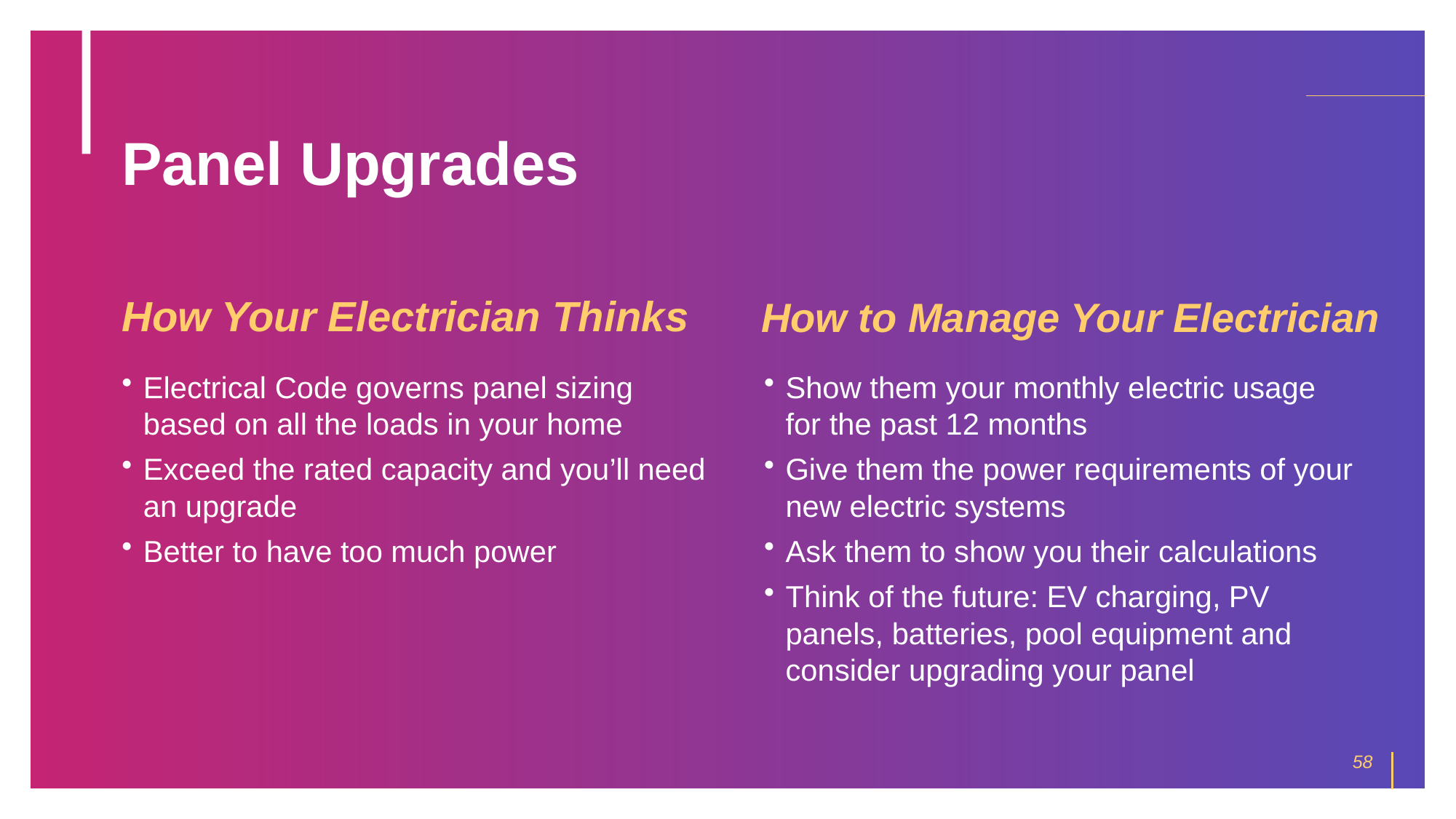

# Panel Upgrades
How Your Electrician Thinks
How to Manage Your Electrician
Electrical Code governs panel sizing based on all the loads in your home
Exceed the rated capacity and you’ll need an upgrade
Better to have too much power

Show them your monthly electric usage for the past 12 months
Give them the power requirements of your new electric systems
Ask them to show you their calculations
Think of the future: EV charging, PV panels, batteries, pool equipment and consider upgrading your panel
58